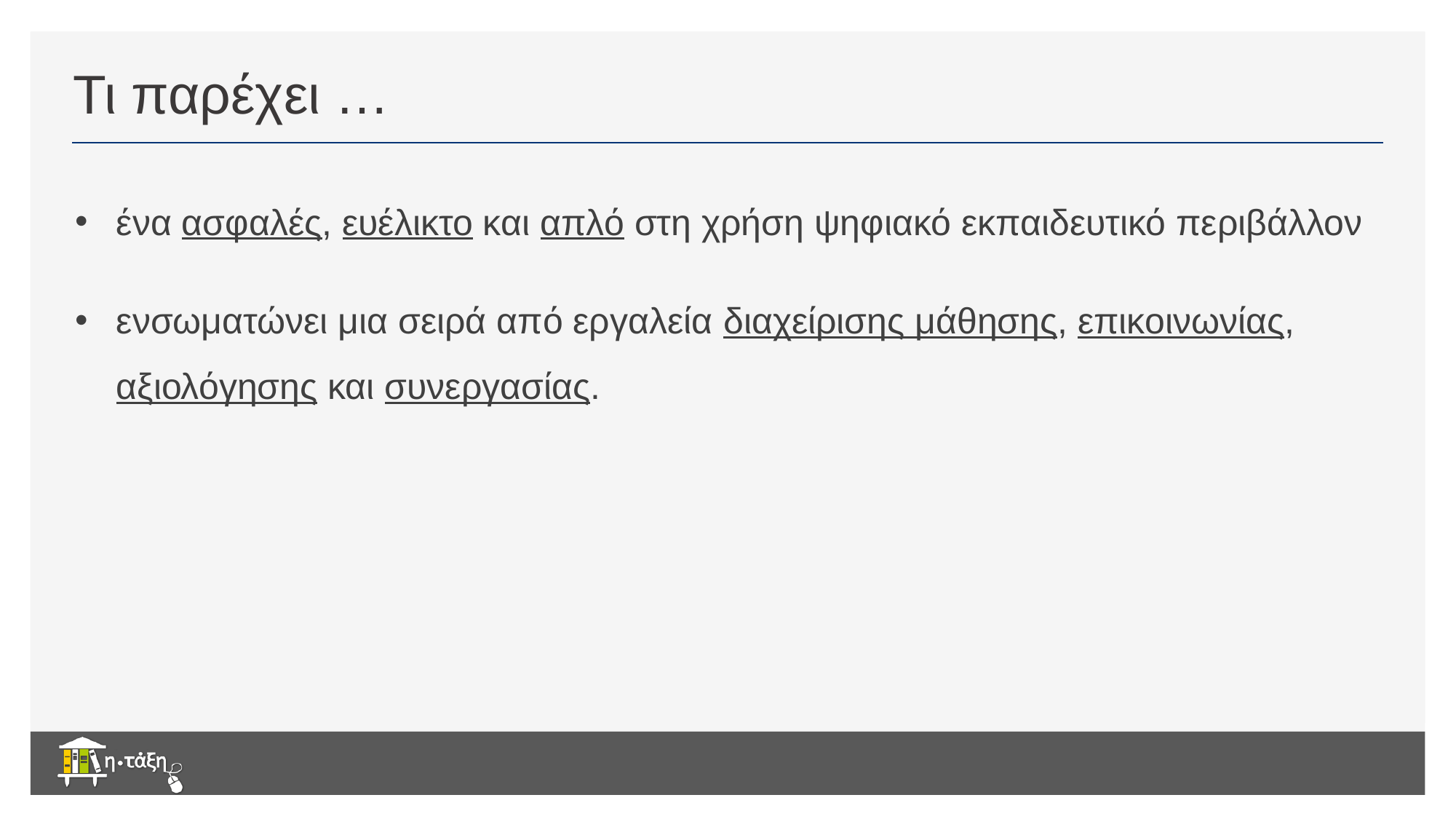

# Τι παρέχει …
ένα ασφαλές, ευέλικτο και απλό στη χρήση ψηφιακό εκπαιδευτικό περιβάλλον
ενσωματώνει μια σειρά από εργαλεία διαχείρισης μάθησης, επικοινωνίας, αξιολόγησης και συνεργασίας.